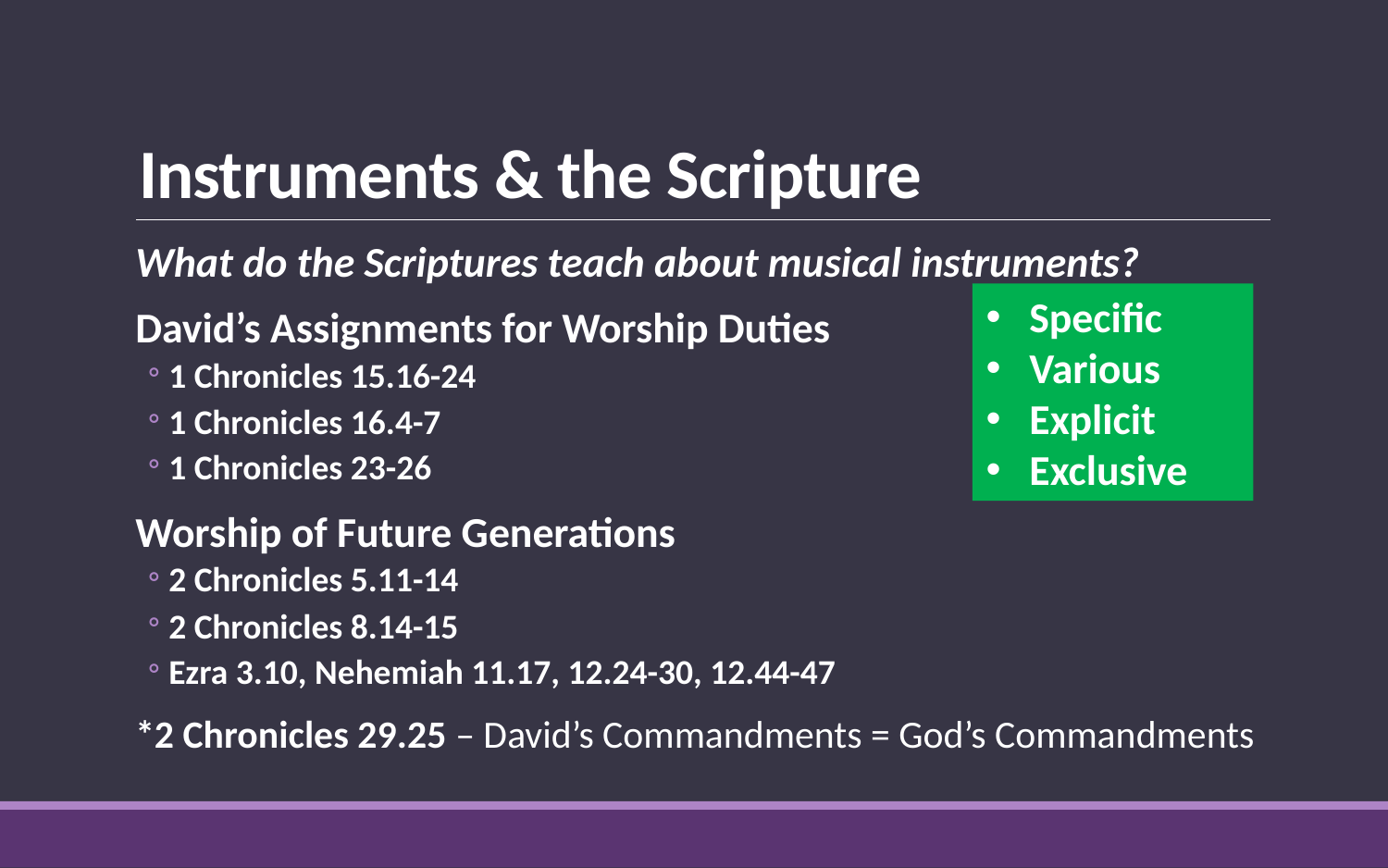

# Instruments & the Scripture
What do the Scriptures teach about musical instruments?
David’s Assignments for Worship Duties
1 Chronicles 15.16-24
1 Chronicles 16.4-7
1 Chronicles 23-26
Worship of Future Generations
2 Chronicles 5.11-14
2 Chronicles 8.14-15
Ezra 3.10, Nehemiah 11.17, 12.24-30, 12.44-47
*2 Chronicles 29.25 – David’s Commandments = God’s Commandments

Specific
Various
Explicit
Exclusive